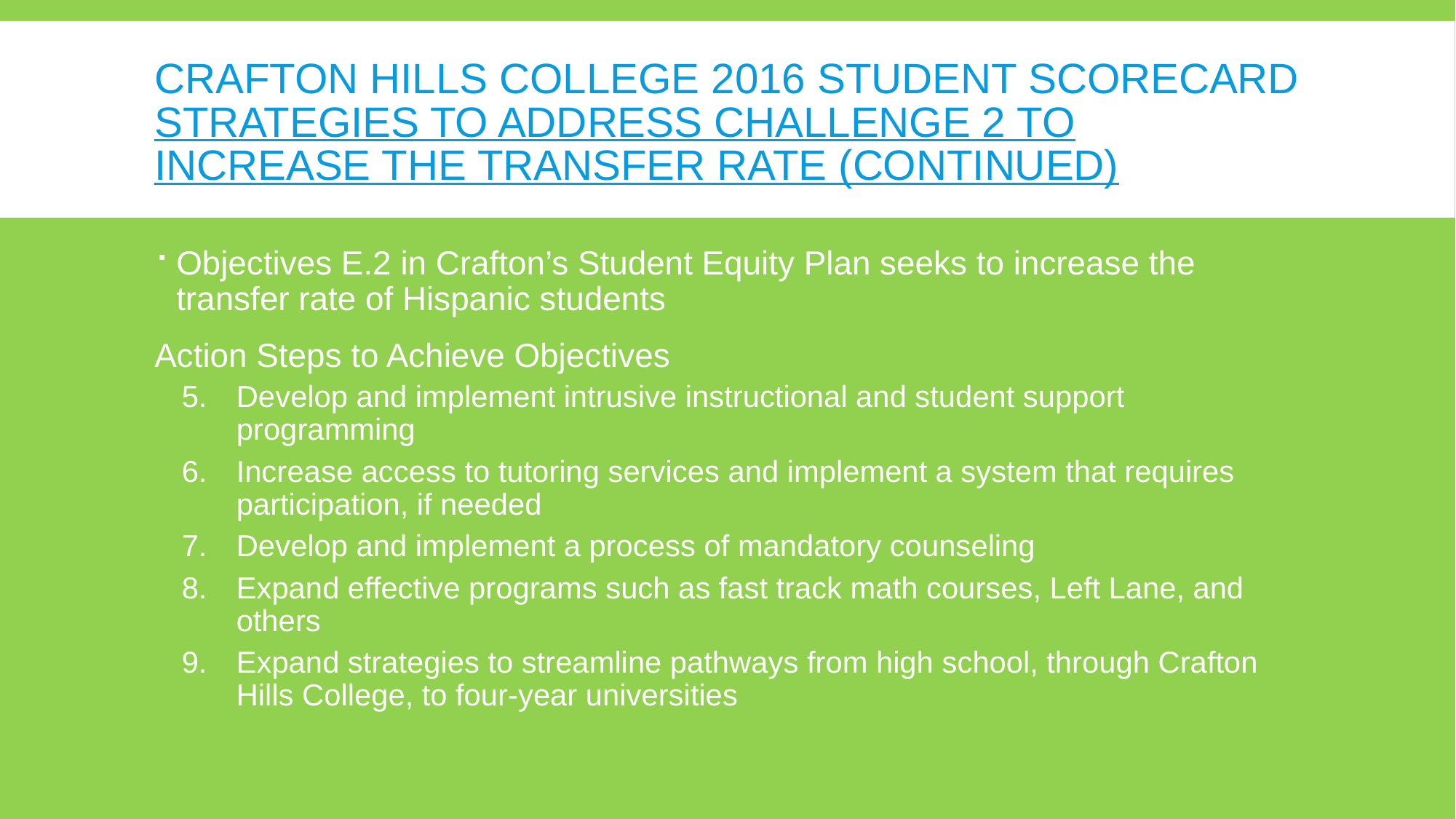

# Crafton hills college 2016 student scorecard strategies to address challenge 2 to increase the transfer rate (continued)
Objectives E.2 in Crafton’s Student Equity Plan seeks to increase the transfer rate of Hispanic students
Action Steps to Achieve Objectives
Develop and implement intrusive instructional and student support programming
Increase access to tutoring services and implement a system that requires participation, if needed
Develop and implement a process of mandatory counseling
Expand effective programs such as fast track math courses, Left Lane, and others
Expand strategies to streamline pathways from high school, through Crafton Hills College, to four-year universities